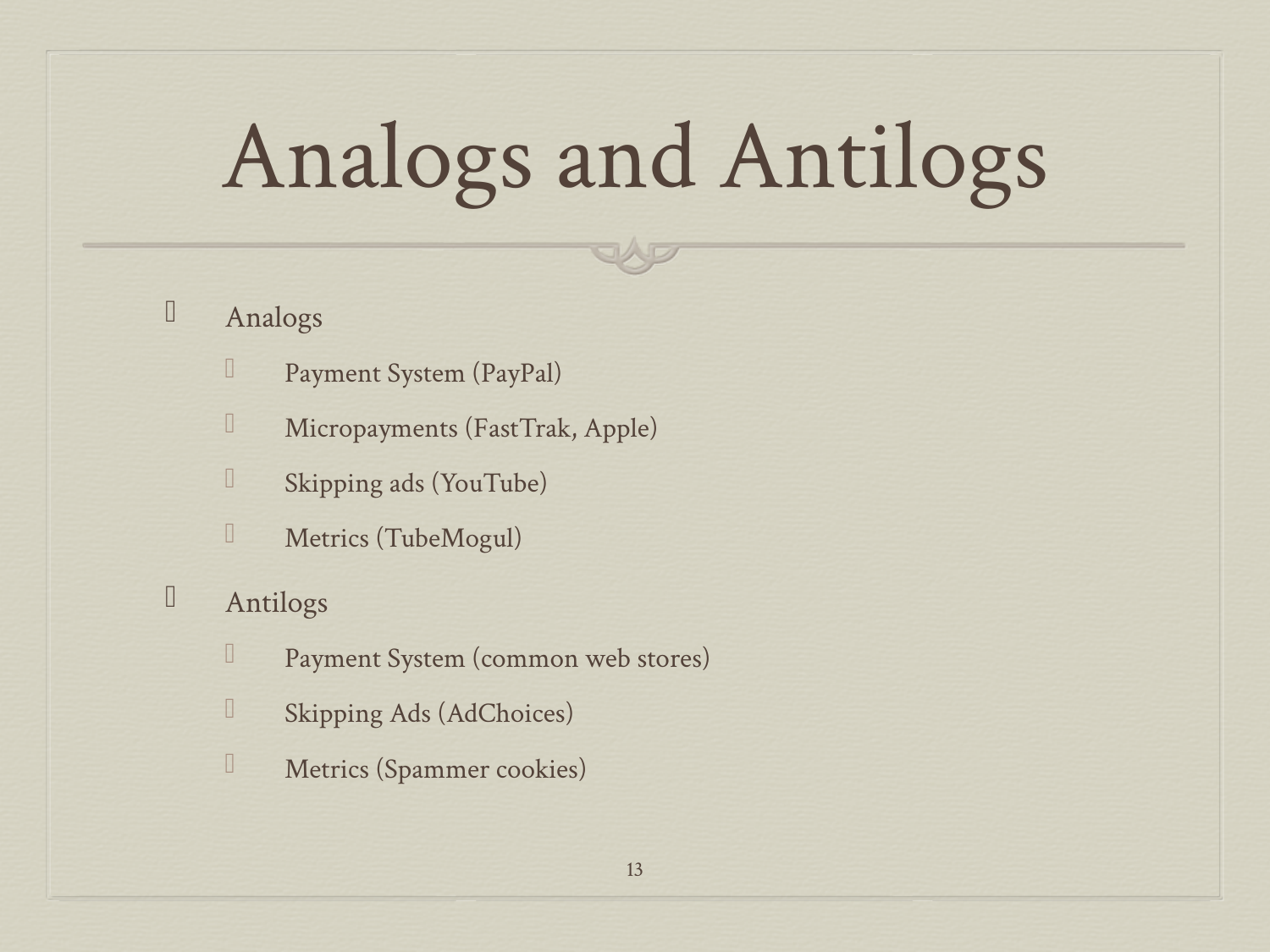

# Analogs and Antilogs
Analogs
Payment System (PayPal)
Micropayments (FastTrak, Apple)
Skipping ads (YouTube)
Metrics (TubeMogul)
Antilogs
Payment System (common web stores)
Skipping Ads (AdChoices)
Metrics (Spammer cookies)
13